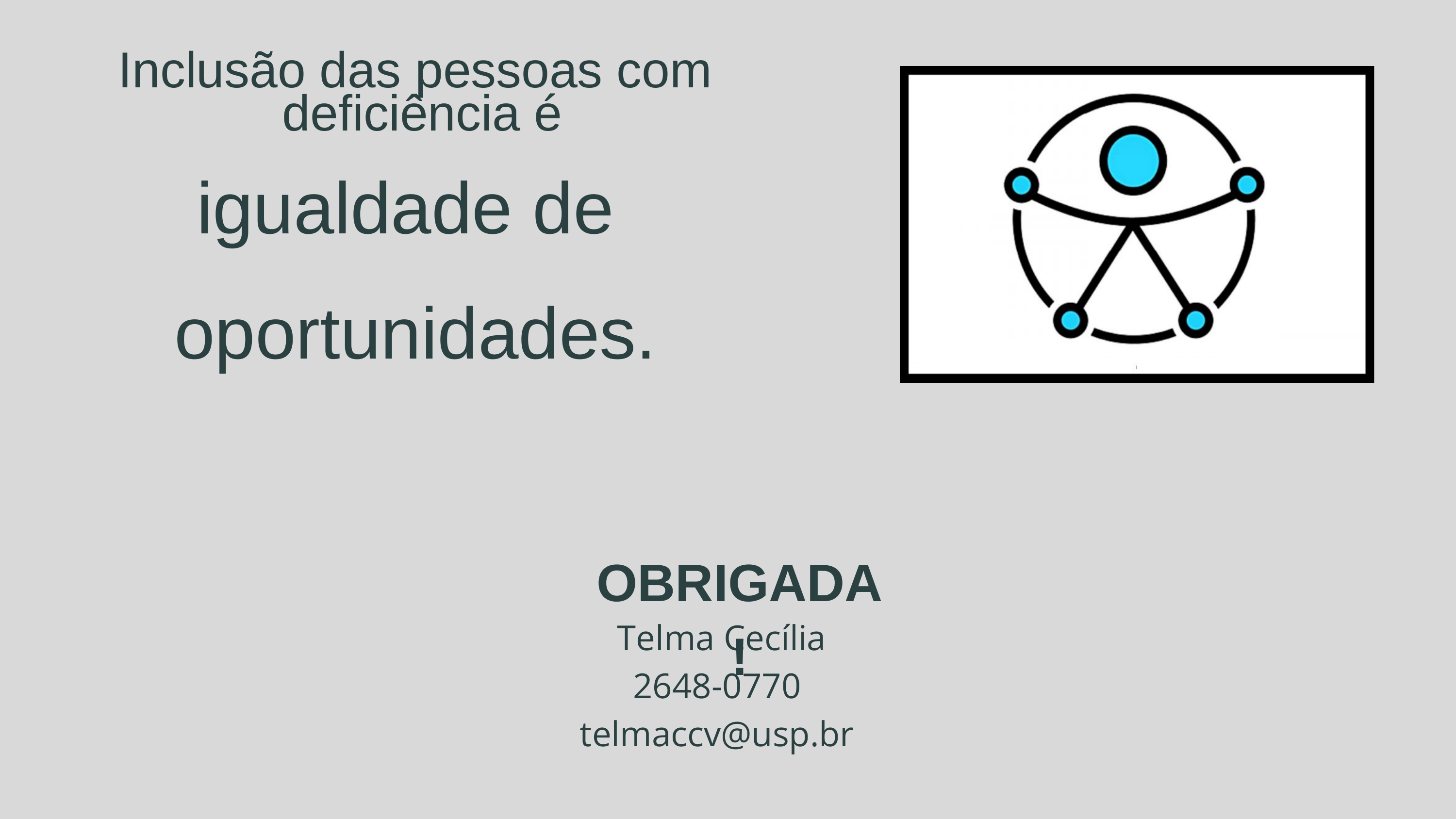

Inclusão das pessoas com
 deficiência é

igualdade de

oportunidades.

OBRIGADA!

 Telma Cecília
2648-0770
telmaccv@usp.br